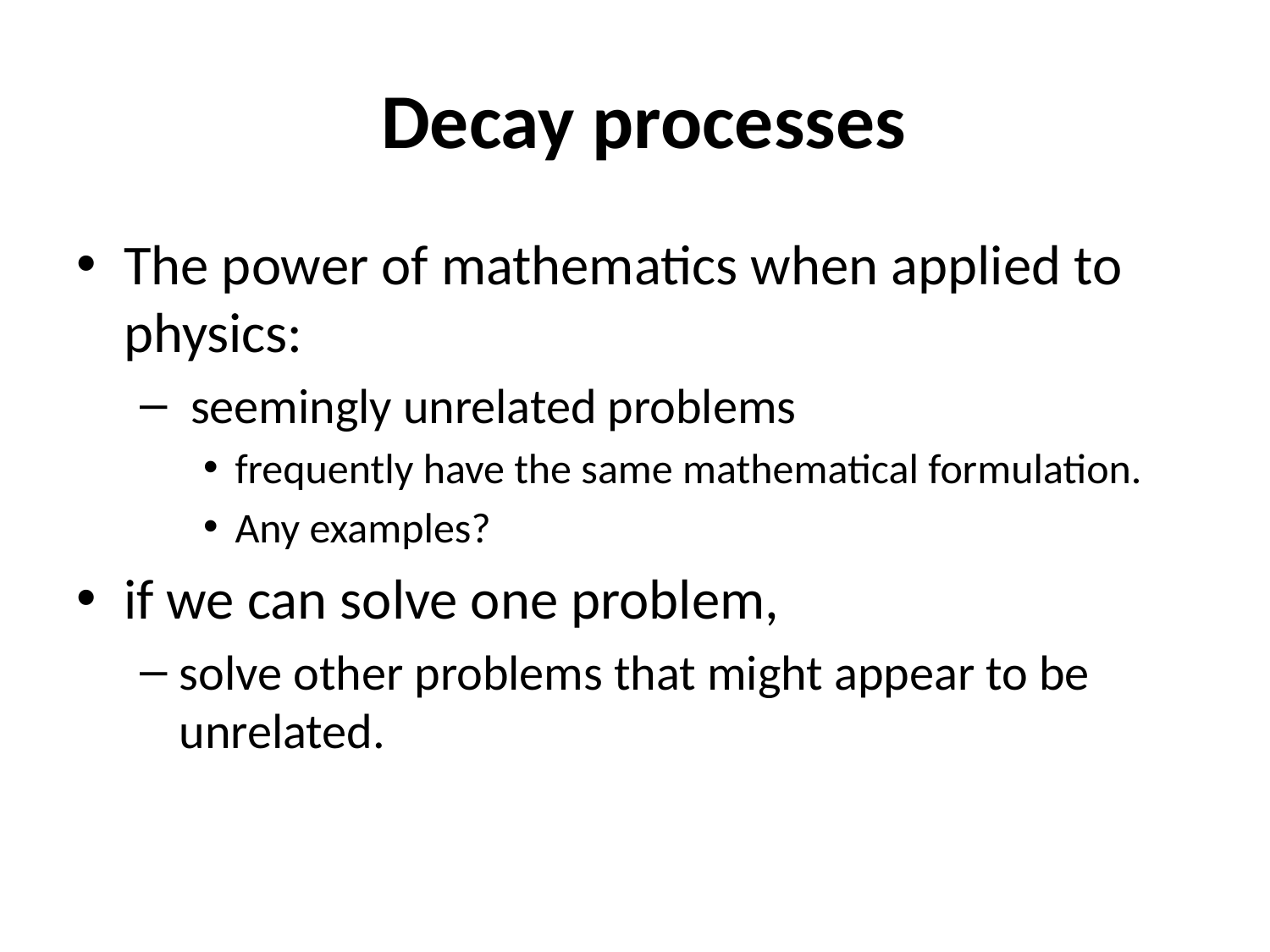

# Decay processes
The power of mathematics when applied to physics:
 seemingly unrelated problems
frequently have the same mathematical formulation.
Any examples?
if we can solve one problem,
solve other problems that might appear to be unrelated.